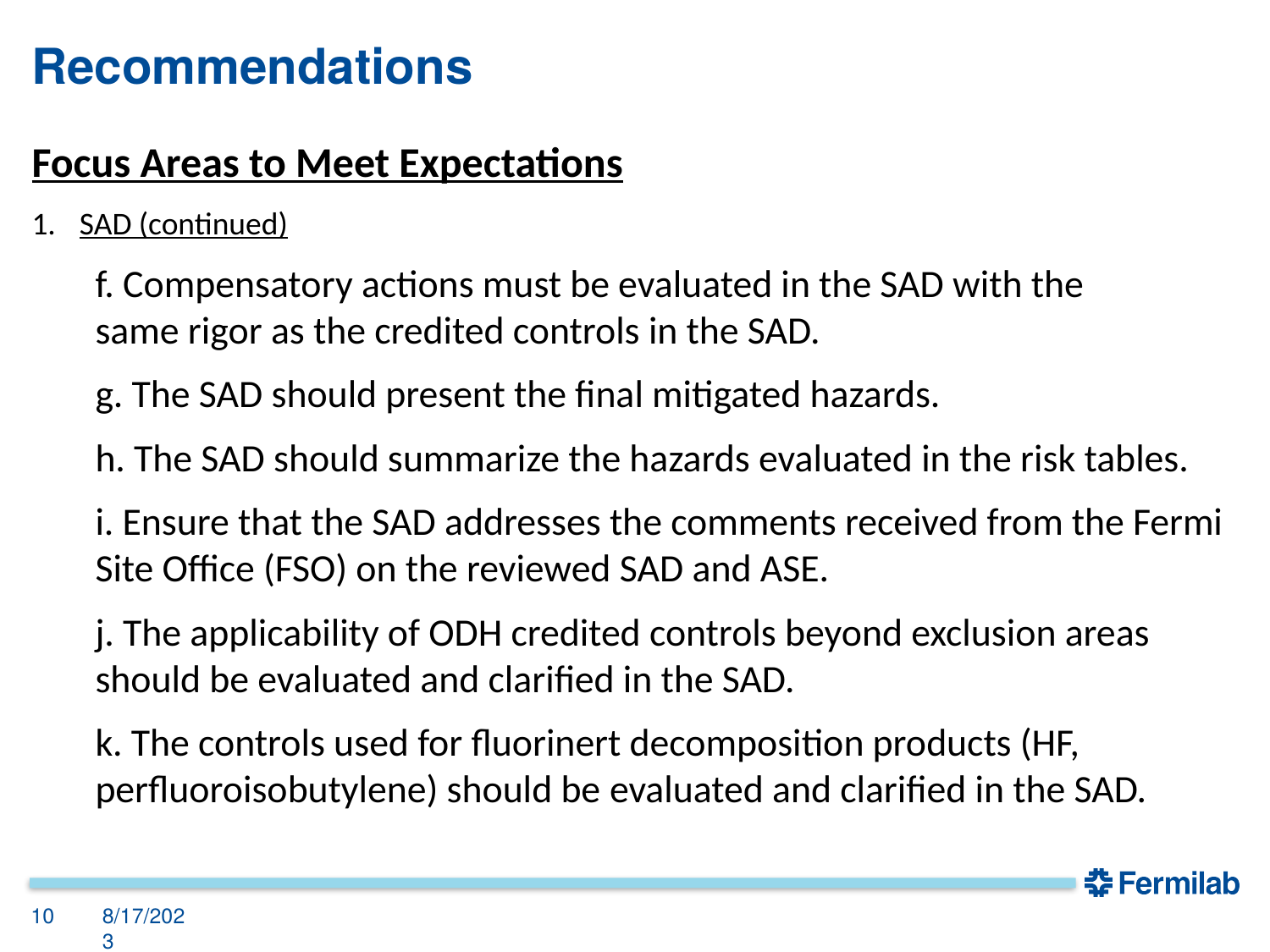

# Recommendations
Focus Areas to Meet Expectations
SAD (continued)
f. Compensatory actions must be evaluated in the SAD with the same rigor as the credited controls in the SAD.
g. The SAD should present the final mitigated hazards.
h. The SAD should summarize the hazards evaluated in the risk tables.
i. Ensure that the SAD addresses the comments received from the Fermi Site Office (FSO) on the reviewed SAD and ASE.
j. The applicability of ODH credited controls beyond exclusion areas should be evaluated and clarified in the SAD.
k. The controls used for fluorinert decomposition products (HF, perfluoroisobutylene) should be evaluated and clarified in the SAD.

10
8/17/2023